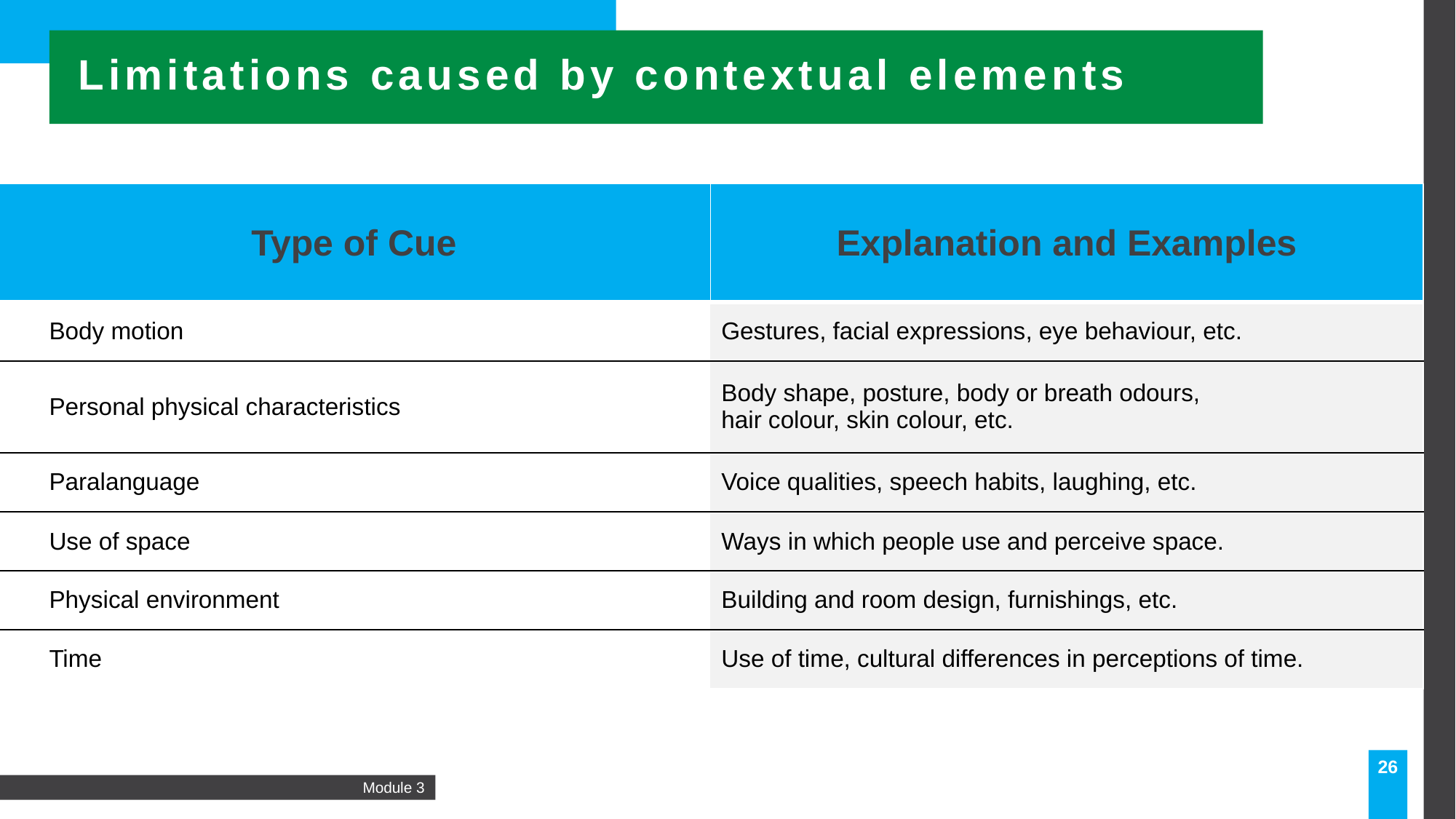

Limitations caused by contextual elements
| Type of Cue | Explanation and Examples |
| --- | --- |
| Body motion | Gestures, facial expressions, eye behaviour, etc. |
| Personal physical characteristics | Body shape, posture, body or breath odours,  hair colour, skin colour, etc. |
| Paralanguage | Voice qualities, speech habits, laughing, etc. |
| Use of space | Ways in which people use and perceive space. |
| Physical environment | Building and room design, furnishings, etc. |
| Time | Use of time, cultural differences in perceptions of time. |
26
Module 3